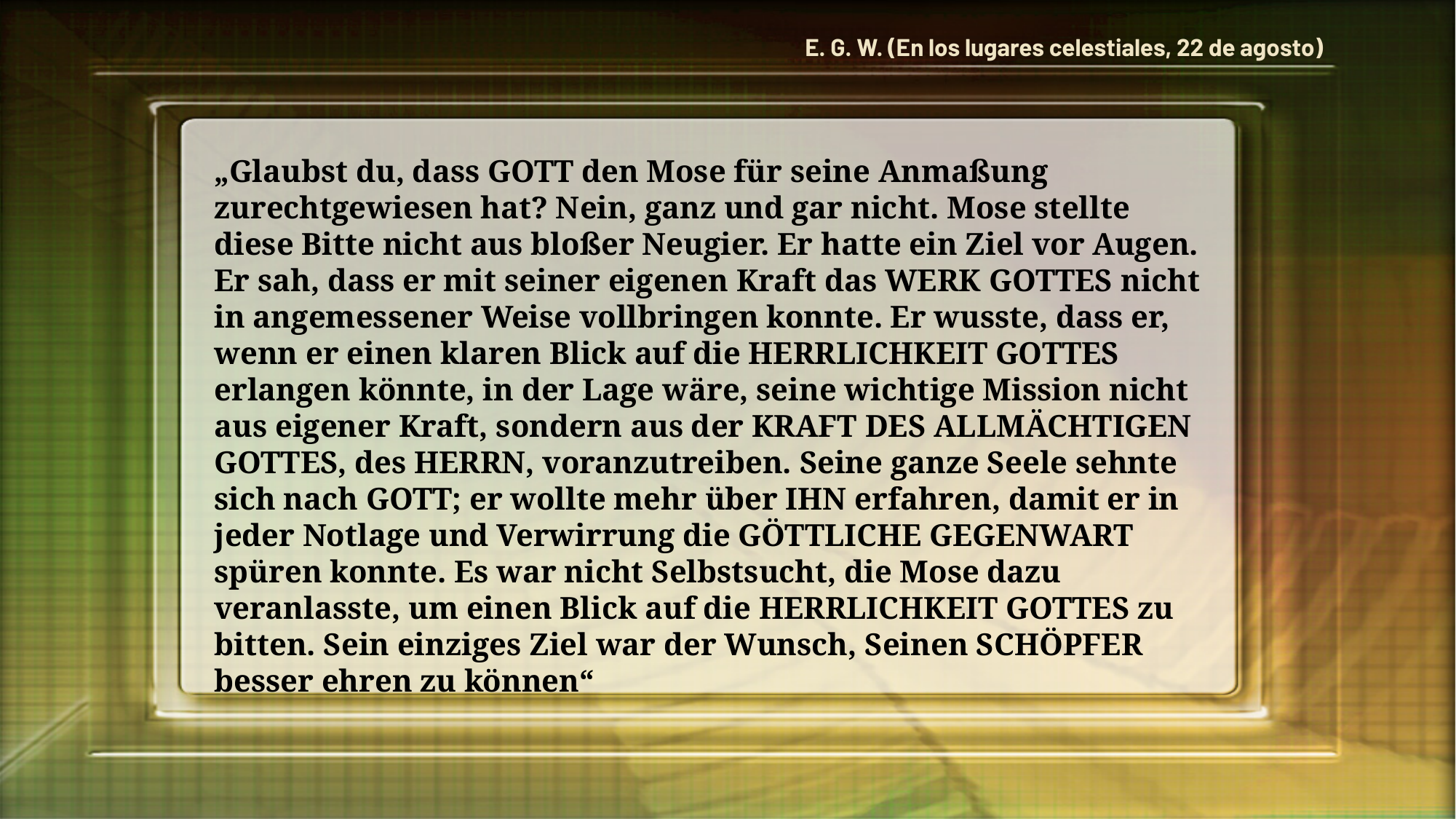

E. G. W. (En los lugares celestiales, 22 de agosto)
„Glaubst du, dass GOTT den Mose für seine Anmaßung zurechtgewiesen hat? Nein, ganz und gar nicht. Mose stellte diese Bitte nicht aus bloßer Neugier. Er hatte ein Ziel vor Augen. Er sah, dass er mit seiner eigenen Kraft das WERK GOTTES nicht in angemessener Weise vollbringen konnte. Er wusste, dass er, wenn er einen klaren Blick auf die HERRLICHKEIT GOTTES erlangen könnte, in der Lage wäre, seine wichtige Mission nicht aus eigener Kraft, sondern aus der KRAFT DES ALLMÄCHTIGEN GOTTES, des HERRN, voranzutreiben. Seine ganze Seele sehnte sich nach GOTT; er wollte mehr über IHN erfahren, damit er in jeder Notlage und Verwirrung die GÖTTLICHE GEGENWART spüren konnte. Es war nicht Selbstsucht, die Mose dazu veranlasste, um einen Blick auf die HERRLICHKEIT GOTTES zu bitten. Sein einziges Ziel war der Wunsch, Seinen SCHÖPFER besser ehren zu können“